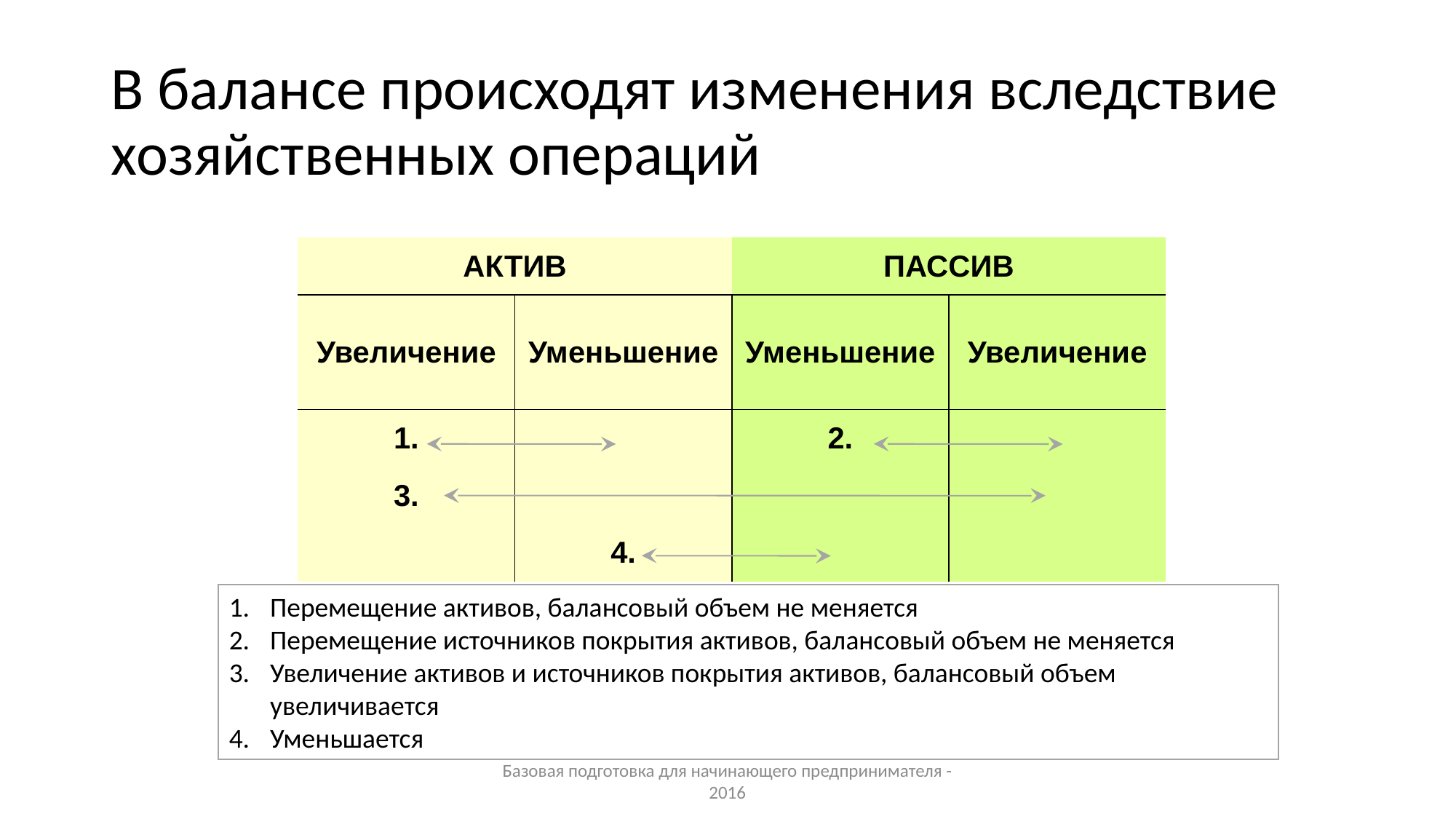

# В балансе происходят изменения вследствие хозяйственных операций
| АКТИВ |  | ПАССИВ |  |
| --- | --- | --- | --- |
| Увеличение | Уменьшение | Уменьшение | Увеличение |
| 1. |  | 2. |  |
| 3. |  |  |  |
|  | 4. |  |  |
Перемещение активов, балансовый объем не меняется
Перемещение источников покрытия активов, балансовый объем не меняется
Увеличение активов и источников покрытия активов, балансовый объем увеличивается
Уменьшается
Базовая подготовка для начинающего предпринимателя - 2016